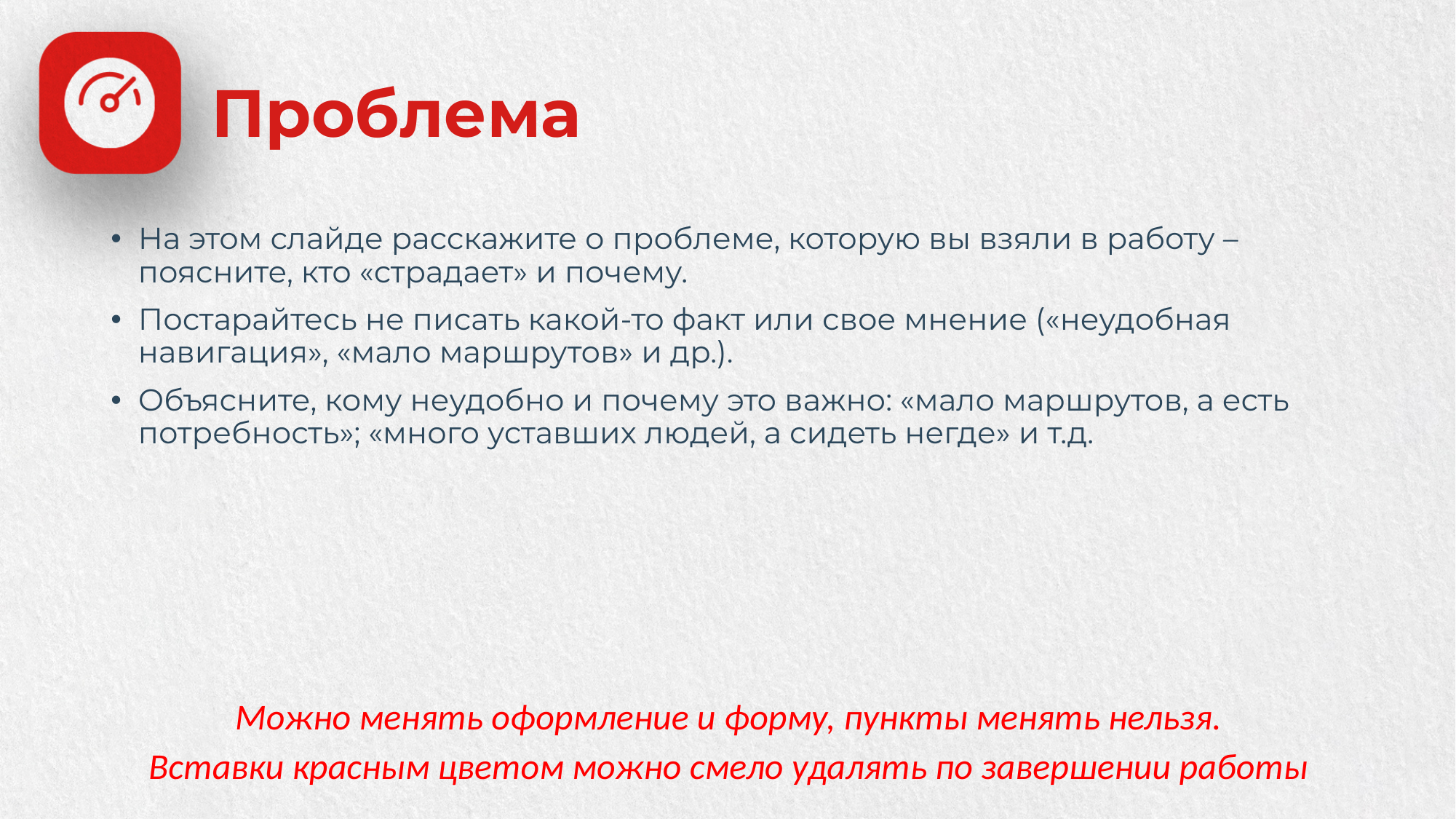

# Проблема
На этом слайде расскажите о проблеме, которую вы взяли в работу – поясните, кто «страдает» и почему.
Постарайтесь не писать какой-то факт или свое мнение («неудобная навигация», «мало маршрутов» и др.).
Объясните, кому неудобно и почему это важно: «мало маршрутов, а есть потребность»; «много уставших людей, а сидеть негде» и т.д.
Можно менять оформление и форму, пункты менять нельзя.
Вставки красным цветом можно смело удалять по завершении работы